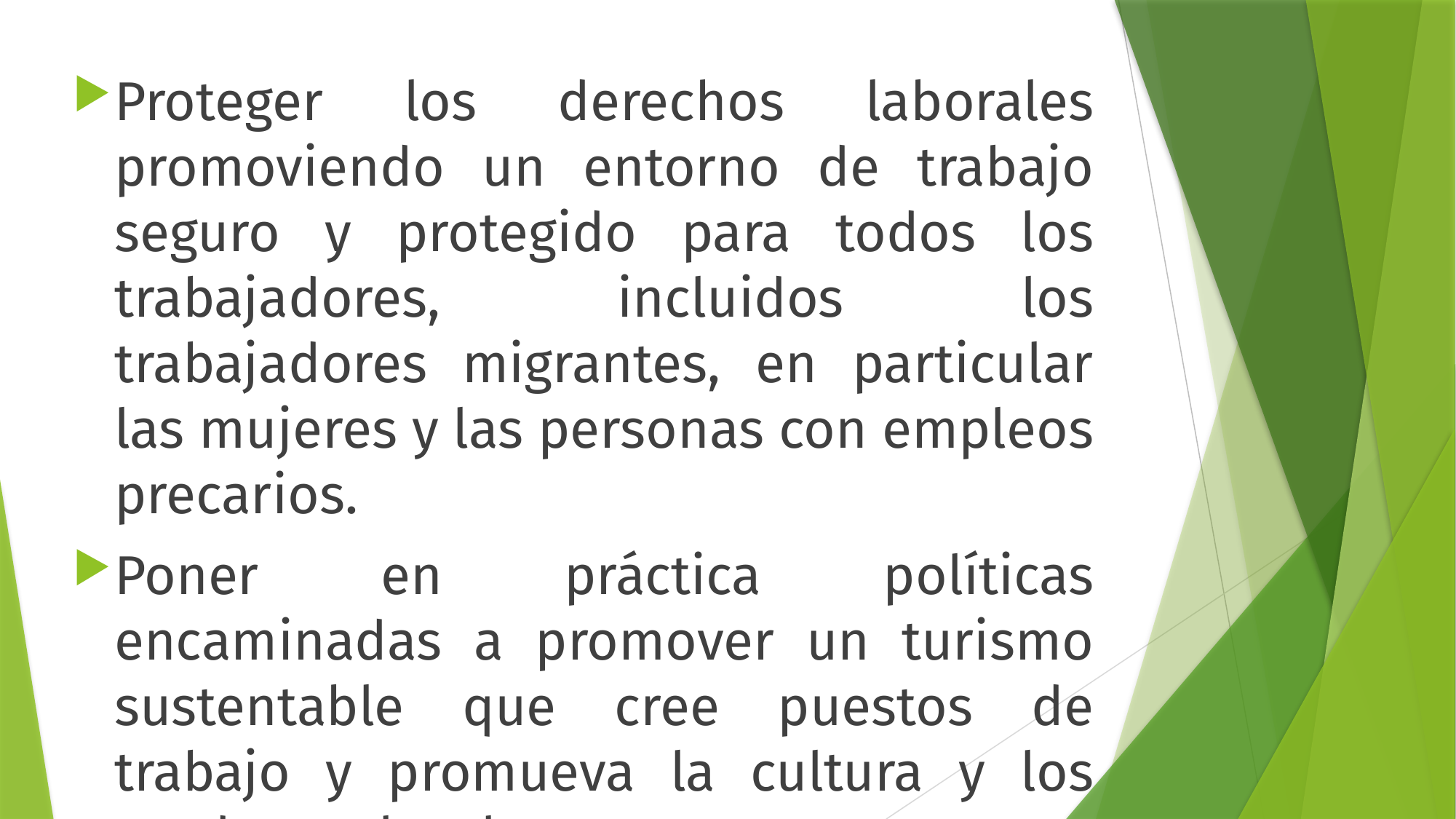

Proteger los derechos laborales promoviendo un entorno de trabajo seguro y protegido para todos los trabajadores, incluidos los trabajadores migrantes, en particular las mujeres y las personas con empleos precarios.
Poner en práctica políticas encaminadas a promover un turismo sustentable que cree puestos de trabajo y promueva la cultura y los productos locales.